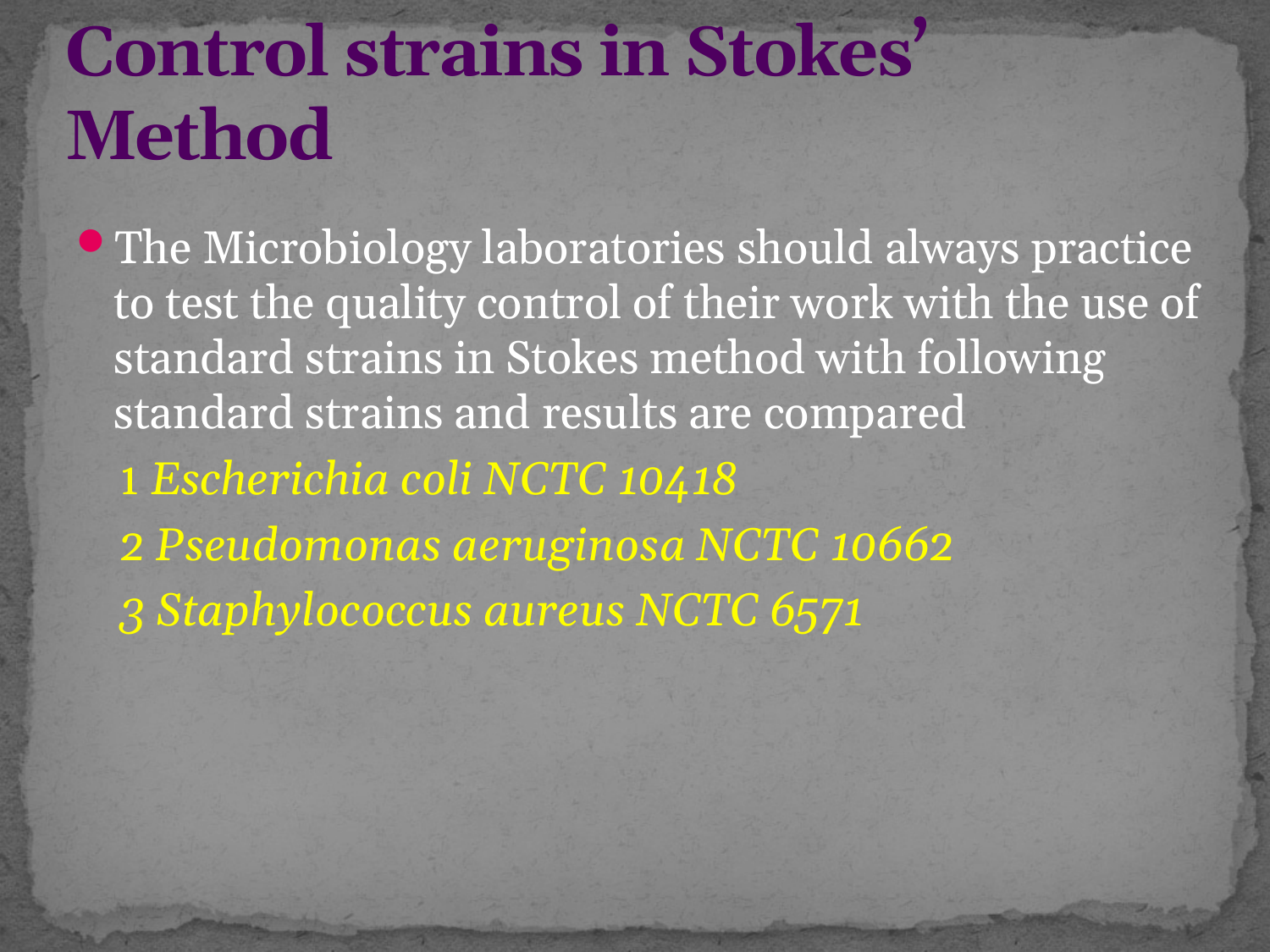

# Control strains in Stokes’ Method
The Microbiology laboratories should always practice to test the quality control of their work with the use of standard strains in Stokes method with following standard strains and results are compared
    1 Escherichia coli NCTC 10418
    2 Pseudomonas aeruginosa NCTC 10662
    3 Staphylococcus aureus NCTC 6571